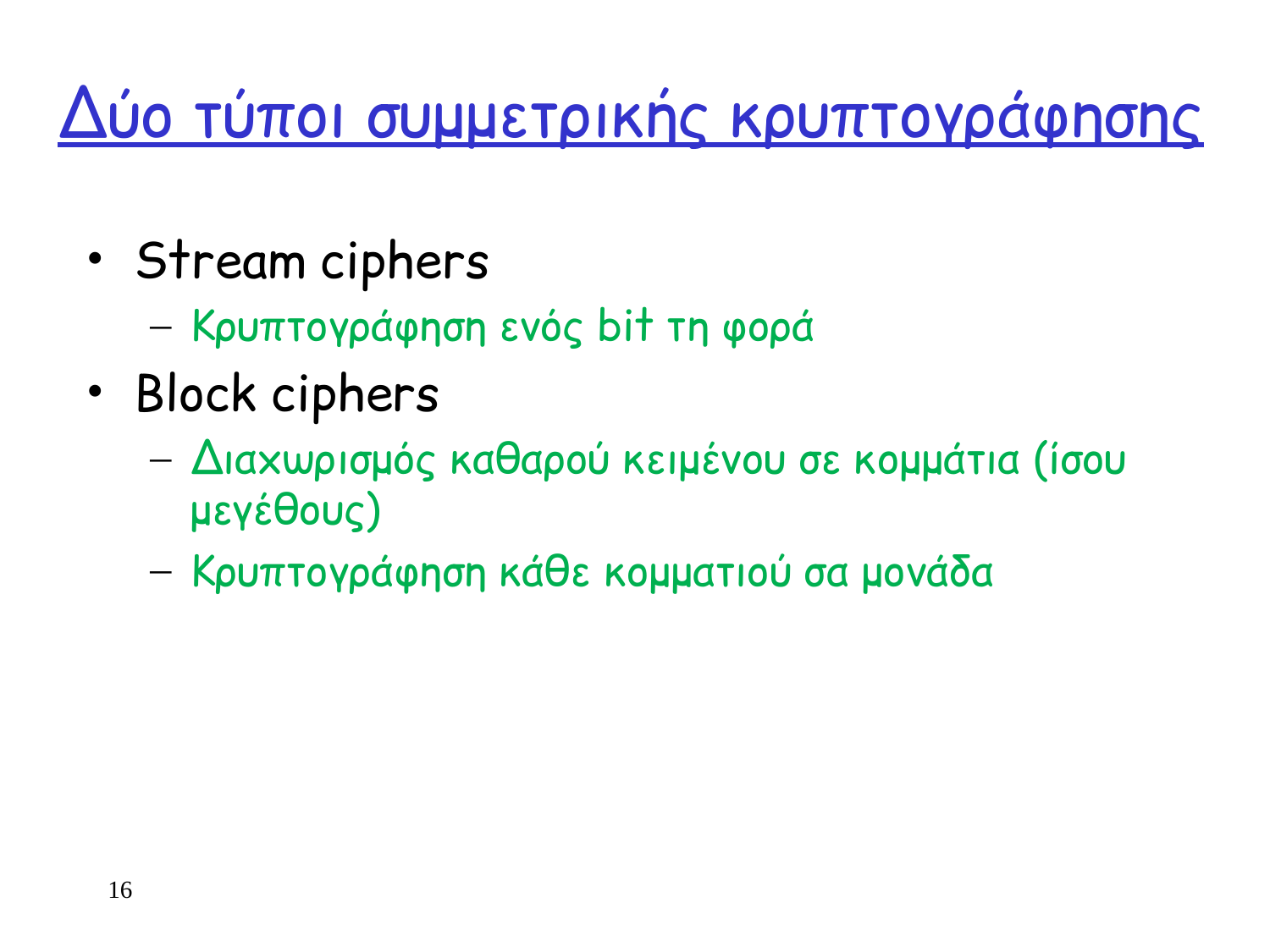

# Δύο τύποι συμμετρικής κρυπτογράφησης
Stream ciphers
Κρυπτογράφηση ενός bit τη φορά
Block ciphers
Διαχωρισμός καθαρού κειμένου σε κομμάτια (ίσου μεγέθους)
Κρυπτογράφηση κάθε κομματιού σα μονάδα
16